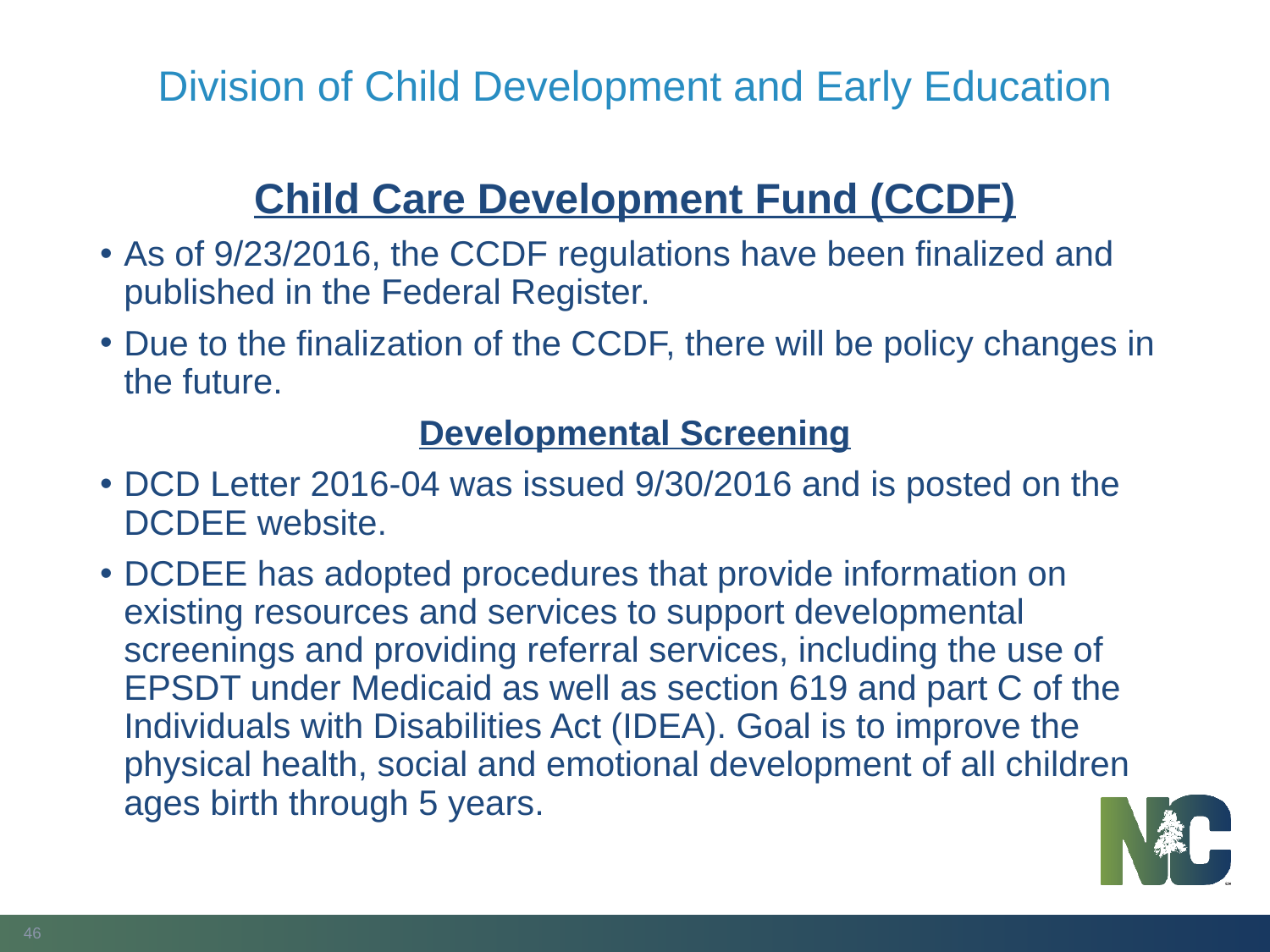

# Division of Child Development and Early Education
Child Care Development Fund (CCDF)
As of 9/23/2016, the CCDF regulations have been finalized and published in the Federal Register.
Due to the finalization of the CCDF, there will be policy changes in the future.
Developmental Screening
DCD Letter 2016-04 was issued 9/30/2016 and is posted on the DCDEE website.
DCDEE has adopted procedures that provide information on existing resources and services to support developmental screenings and providing referral services, including the use of EPSDT under Medicaid as well as section 619 and part C of the Individuals with Disabilities Act (IDEA). Goal is to improve the physical health, social and emotional development of all children ages birth through 5 years.

46